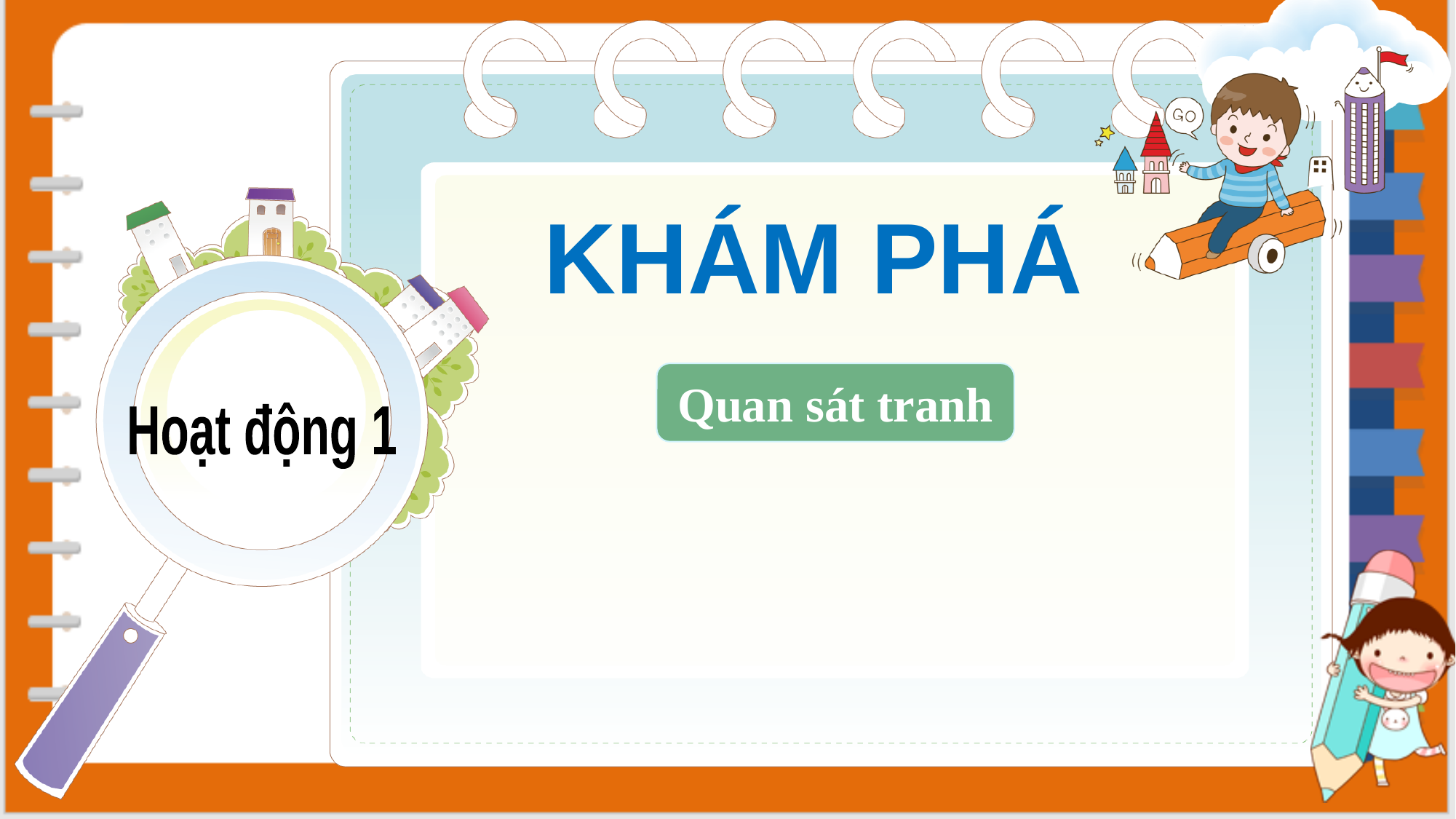

KHÁM PHÁ
Quan sát tranh
Hoạt động 1